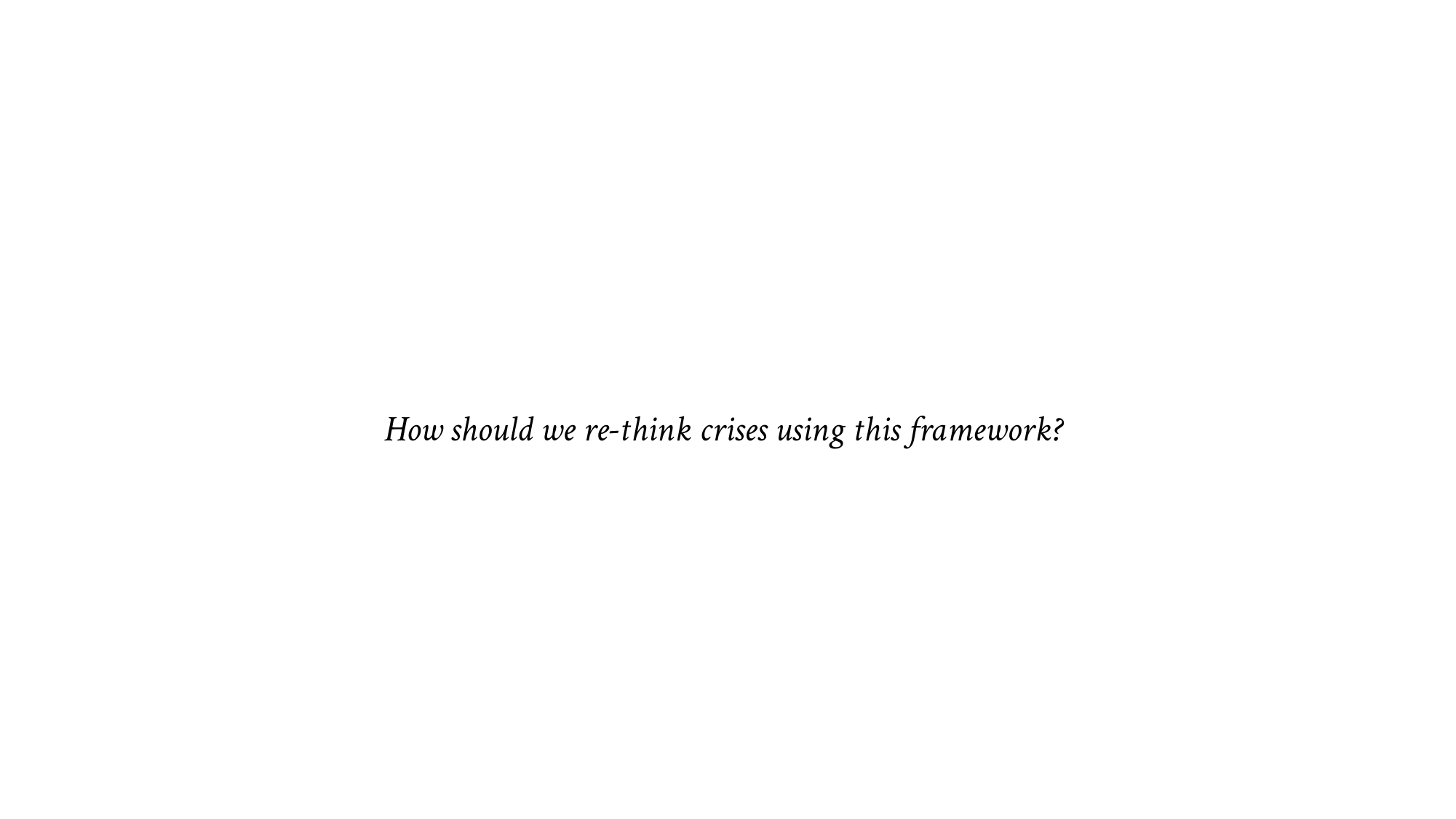

How should we re-think crises using this framework?